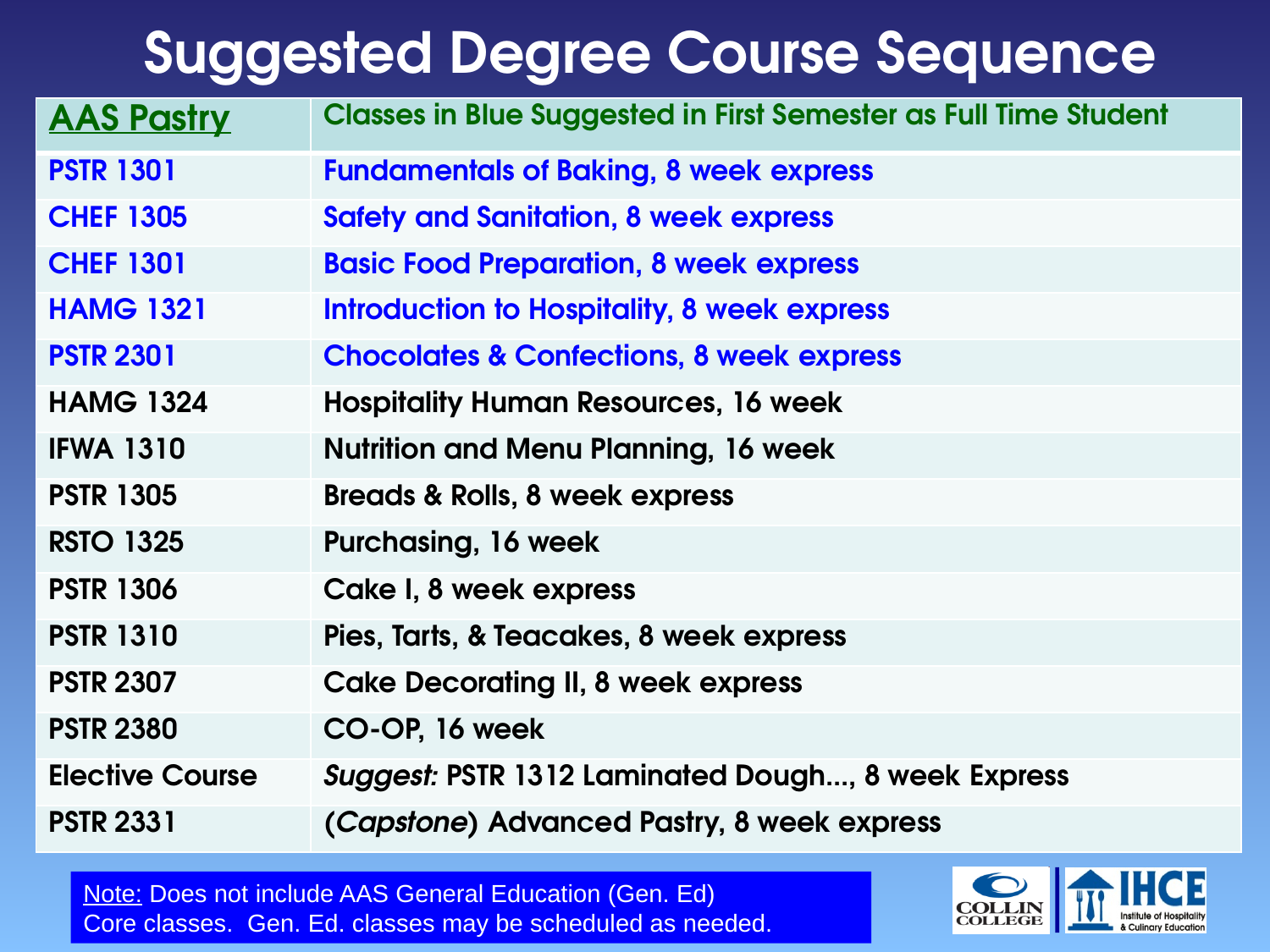

# Suggested Degree Course Sequence
| AAS Pastry | Classes in Blue Suggested in First Semester as Full Time Student |
| --- | --- |
| PSTR 1301 | Fundamentals of Baking, 8 week express |
| CHEF 1305 | Safety and Sanitation, 8 week express |
| CHEF 1301 | Basic Food Preparation, 8 week express |
| HAMG 1321 | Introduction to Hospitality, 8 week express |
| PSTR 2301 | Chocolates & Confections, 8 week express |
| HAMG 1324 | Hospitality Human Resources, 16 week |
| IFWA 1310 | Nutrition and Menu Planning, 16 week |
| PSTR 1305 | Breads & Rolls, 8 week express |
| RSTO 1325 | Purchasing, 16 week |
| PSTR 1306 | Cake I, 8 week express |
| PSTR 1310 | Pies, Tarts, & Teacakes, 8 week express |
| PSTR 2307 | Cake Decorating II, 8 week express |
| PSTR 2380 | CO-OP, 16 week |
| Elective Course | Suggest: PSTR 1312 Laminated Dough..., 8 week Express |
| PSTR 2331 | (Capstone) Advanced Pastry, 8 week express |
Note: Does not include AAS General Education (Gen. Ed)
Core classes.  Gen. Ed. classes may be scheduled as needed.